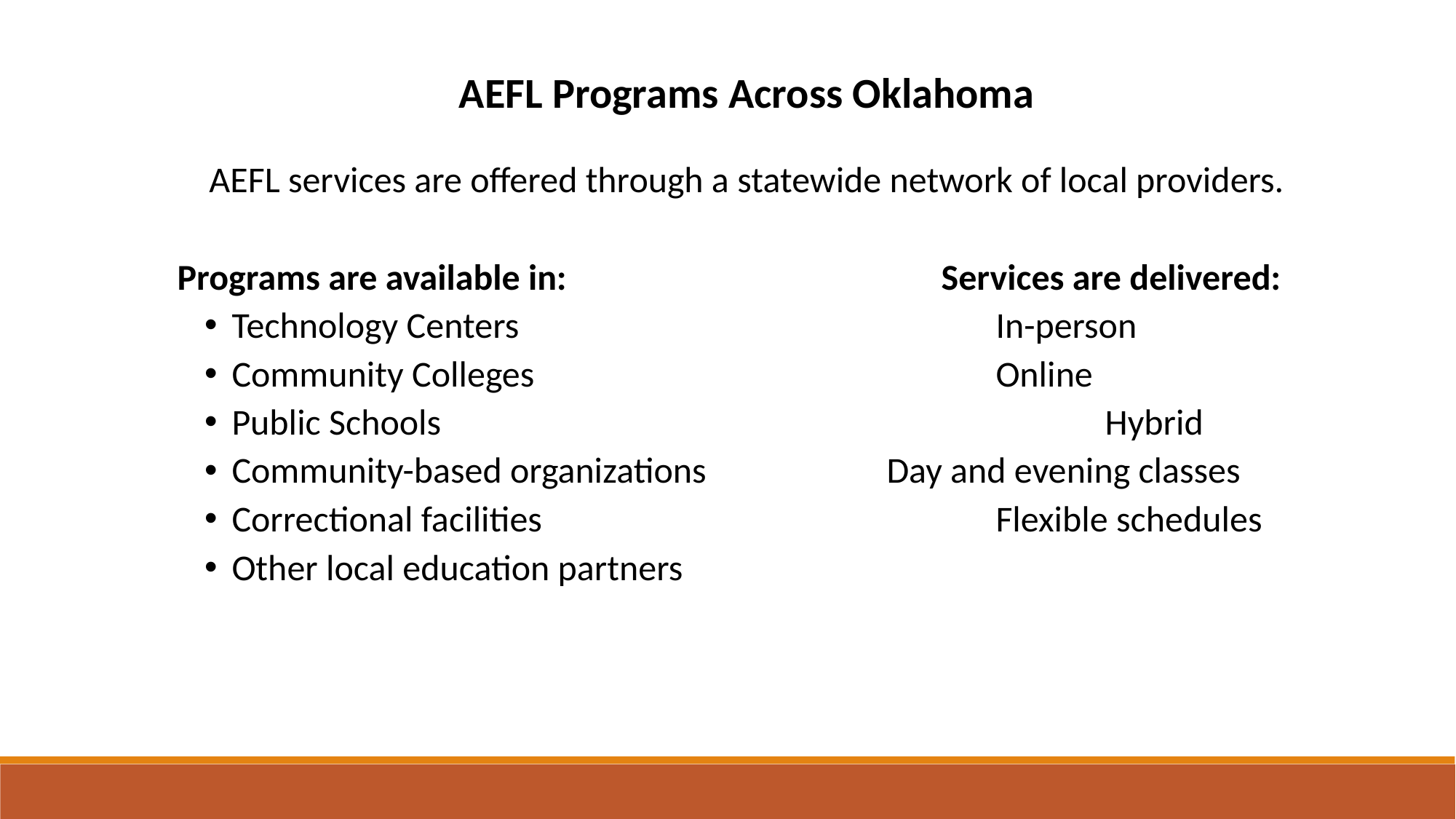

AEFL Programs Across Oklahoma

AEFL services are offered through a statewide network of local providers.

Programs are available in:				Services are delivered:
Technology Centers 					In-person
Community Colleges 					Online
Public Schools 							Hybrid
Community-based organizations 		Day and evening classes
Correctional facilities 					Flexible schedules
Other local education partners